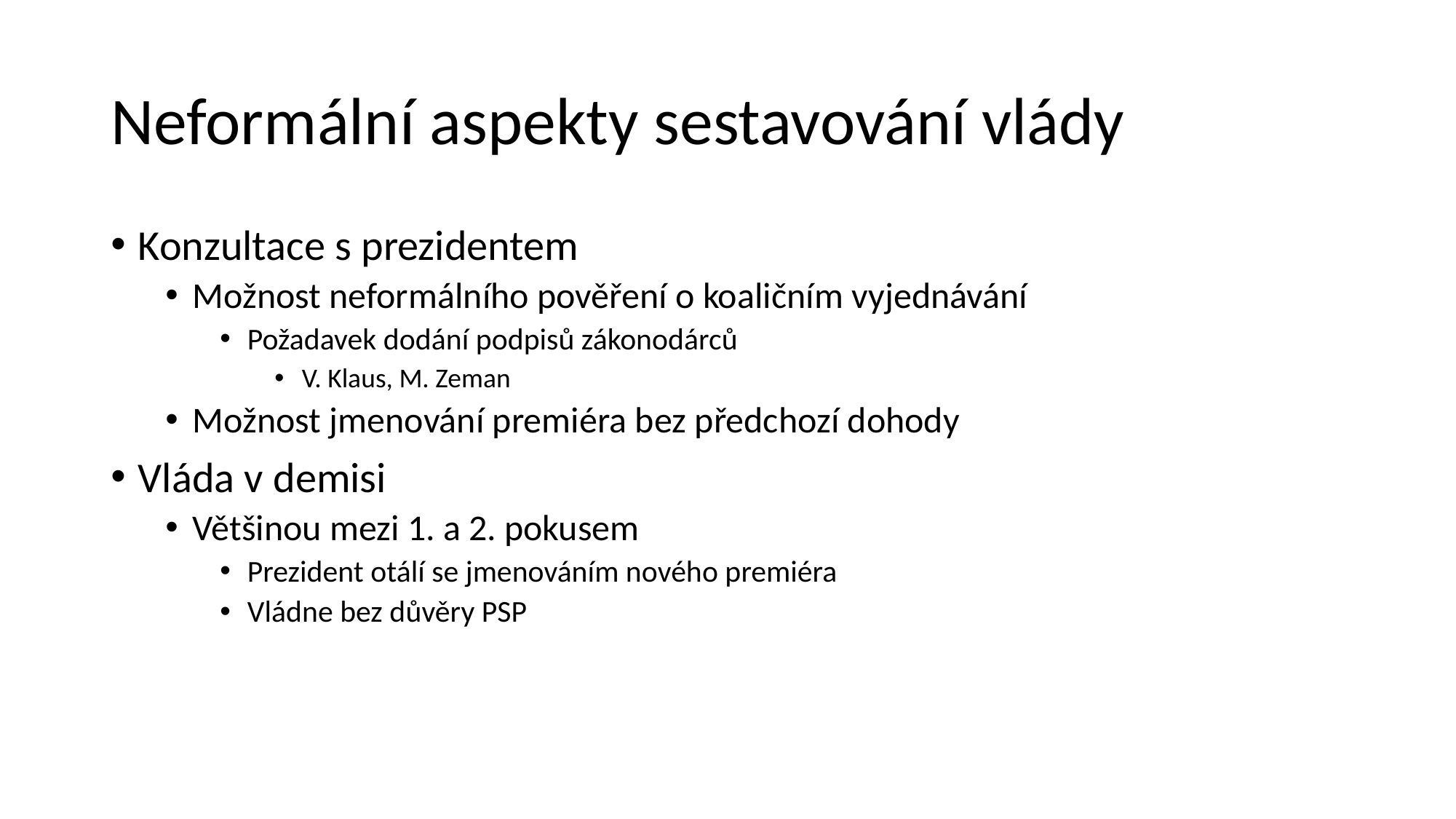

# Neformální aspekty sestavování vlády
Konzultace s prezidentem
Možnost neformálního pověření o koaličním vyjednávání
Požadavek dodání podpisů zákonodárců
V. Klaus, M. Zeman
Možnost jmenování premiéra bez předchozí dohody
Vláda v demisi
Většinou mezi 1. a 2. pokusem
Prezident otálí se jmenováním nového premiéra
Vládne bez důvěry PSP